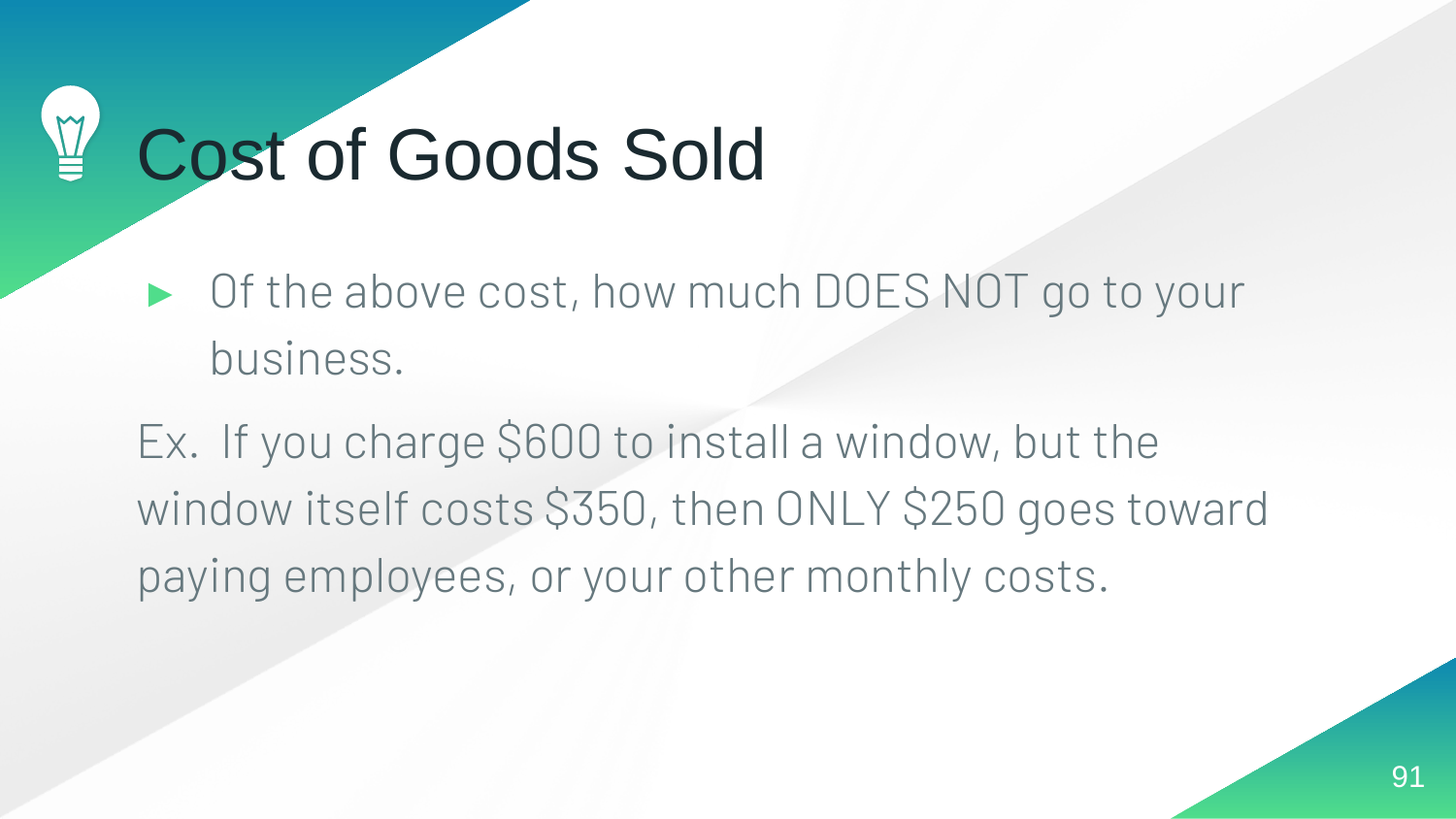

# Cost of Goods Sold
Of the above cost, how much DOES NOT go to your business.
Ex.  If you charge $600 to install a window, but the window itself costs $350, then ONLY $250 goes toward paying employees, or your other monthly costs.

91